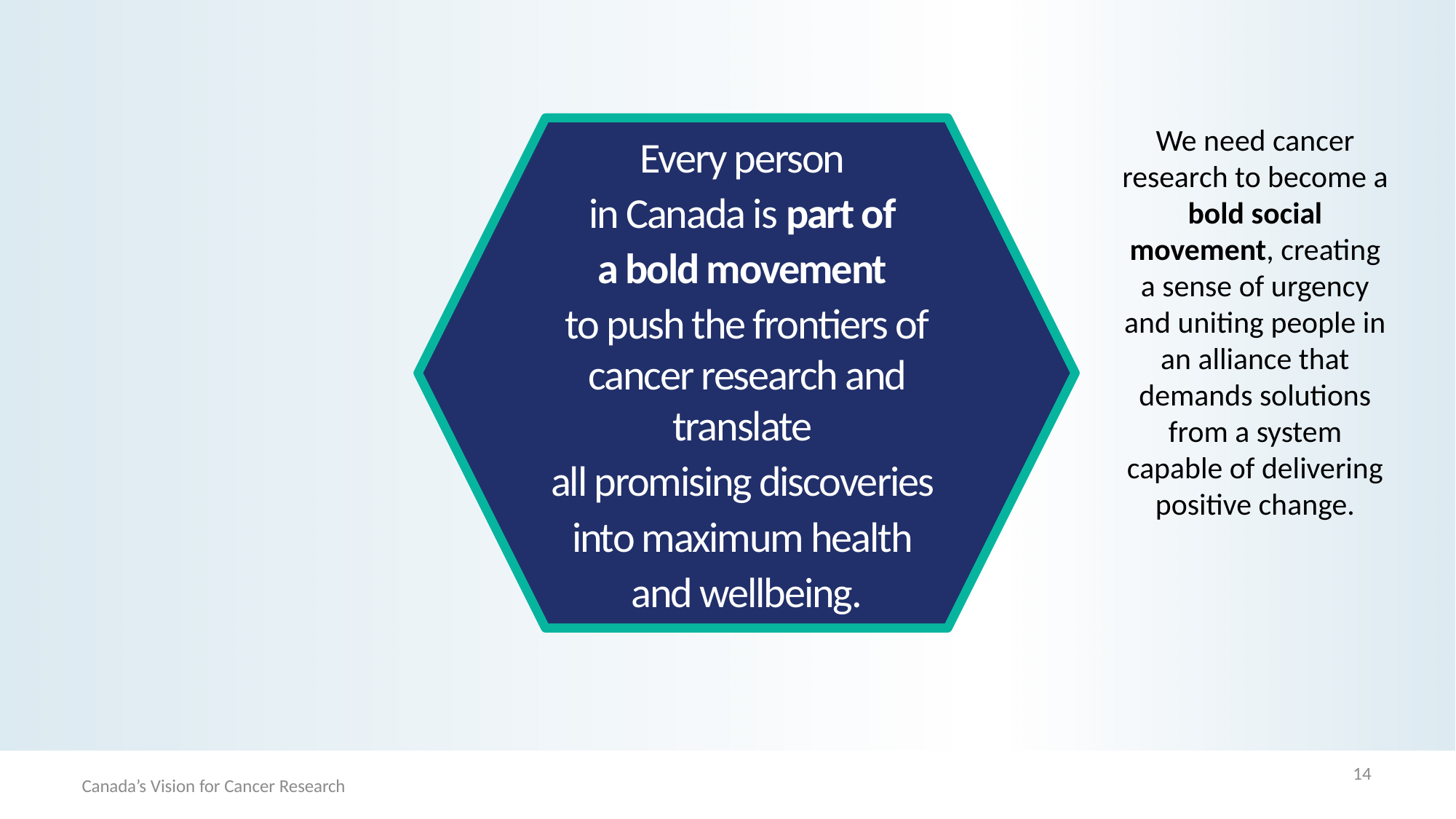

We need cancer research to become a bold social movement, creating a sense of urgency and uniting people in an alliance that demands solutions from a system capable of delivering positive change.
Every person
in Canada is part of
a bold movement
to push the frontiers of cancer research and translate
all promising discoveries
into maximum health
and wellbeing.
14
Canada’s Vision for Cancer Research